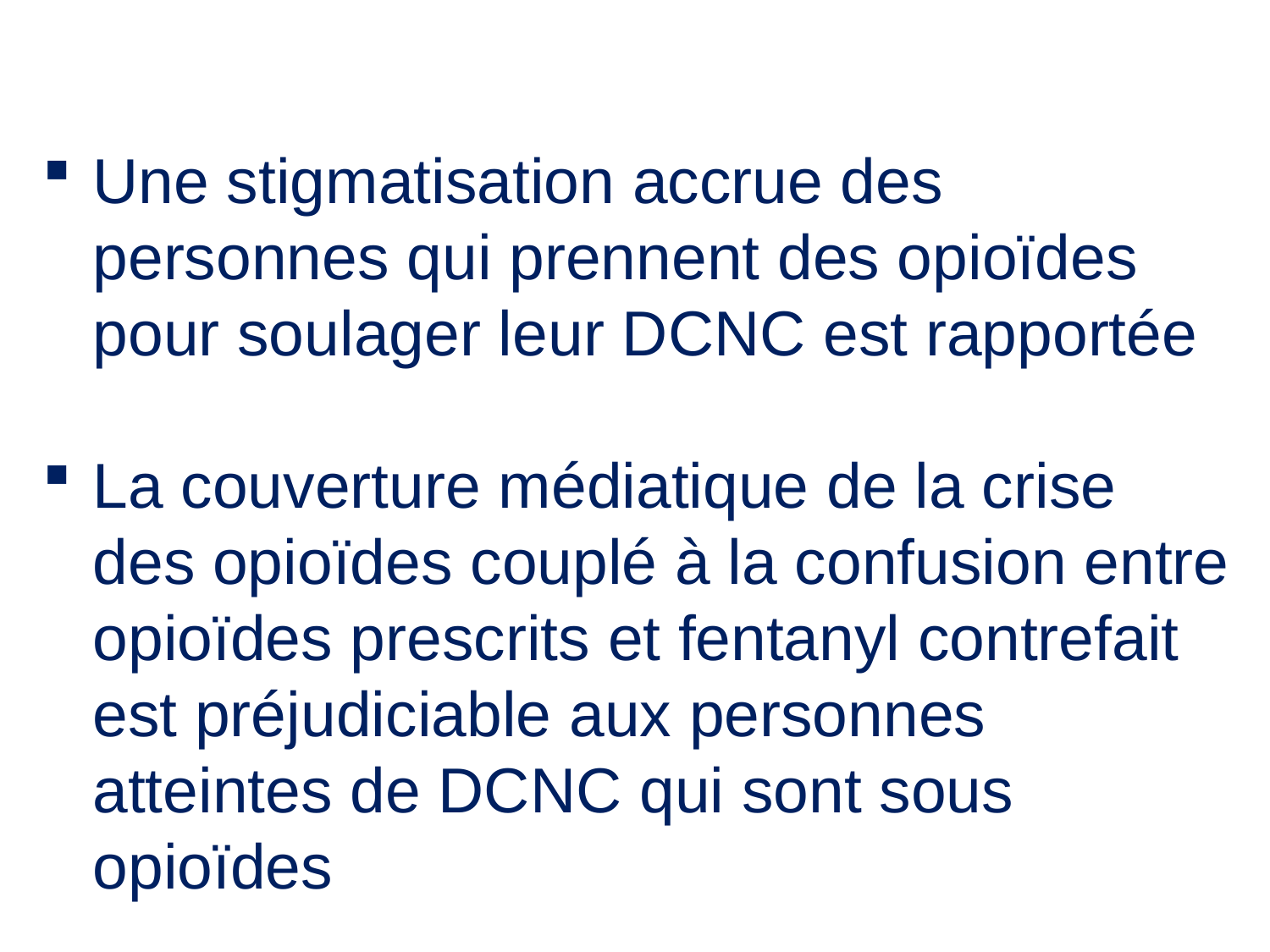

Une stigmatisation accrue des personnes qui prennent des opioïdes pour soulager leur DCNC est rapportée

La couverture médiatique de la crise des opioïdes couplé à la confusion entre opioïdes prescrits et fentanyl contrefait est préjudiciable aux personnes atteintes de DCNC qui sont sous opioïdes